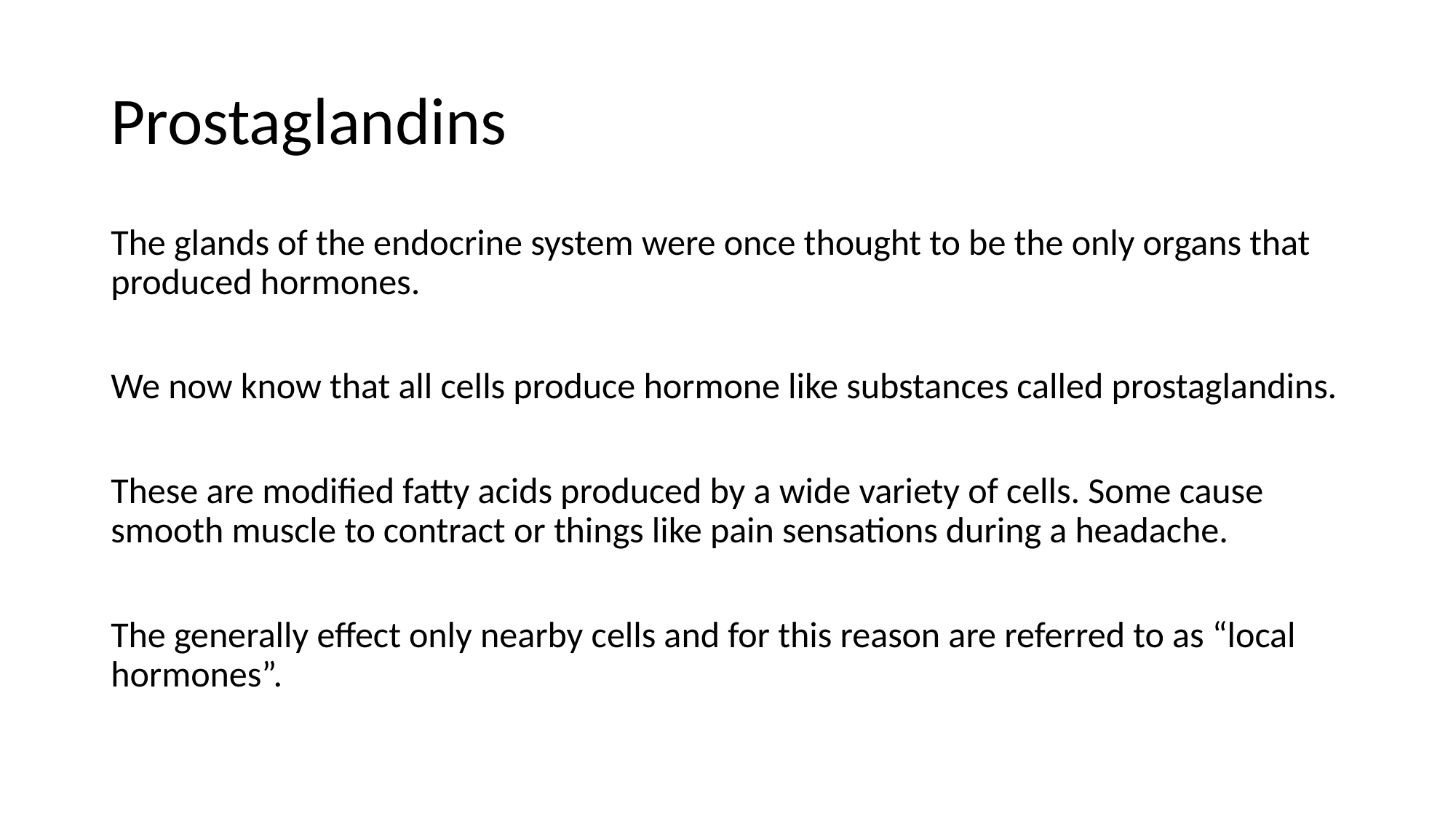

# Prostaglandins
The glands of the endocrine system were once thought to be the only organs that produced hormones.

We now know that all cells produce hormone like substances called prostaglandins.

These are modified fatty acids produced by a wide variety of cells. Some cause smooth muscle to contract or things like pain sensations during a headache.

The generally effect only nearby cells and for this reason are referred to as “local hormones”.